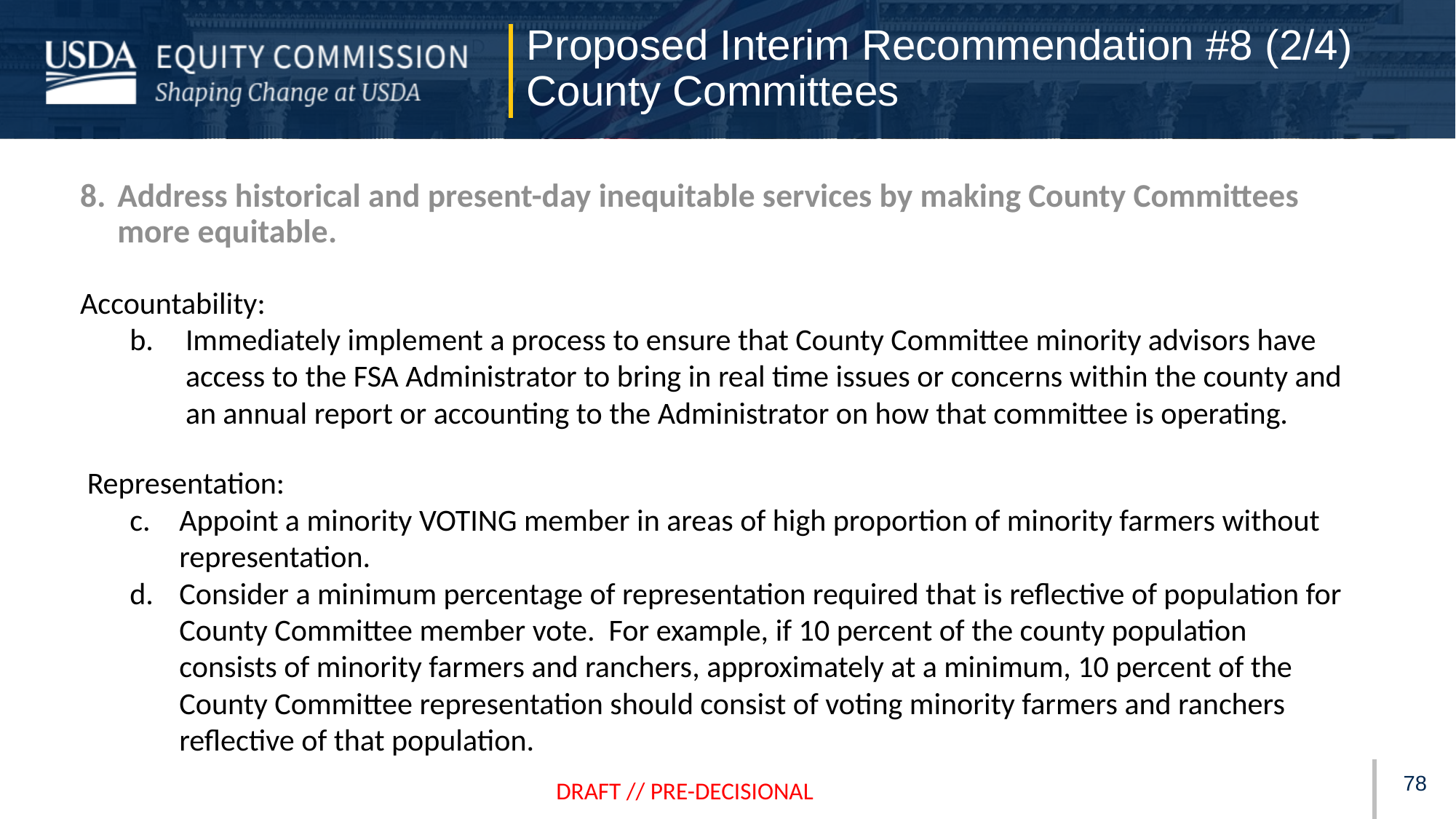

Proposed Interim Recommendation #8 (2/4)
County Committees
Address historical and present-day inequitable services by making County Committees more equitable.

Accountability:
Immediately implement a process to ensure that County Committee minority advisors have access to the FSA Administrator to bring in real time issues or concerns within the county and an annual report or accounting to the Administrator on how that committee is operating.

 Representation:
Appoint a minority VOTING member in areas of high proportion of minority farmers without representation.
Consider a minimum percentage of representation required that is reflective of population for County Committee member vote.  For example, if 10 percent of the county population consists of minority farmers and ranchers, approximately at a minimum, 10 percent of the County Committee representation should consist of voting minority farmers and ranchers reflective of that population.

78
DRAFT // PRE-DECISIONAL